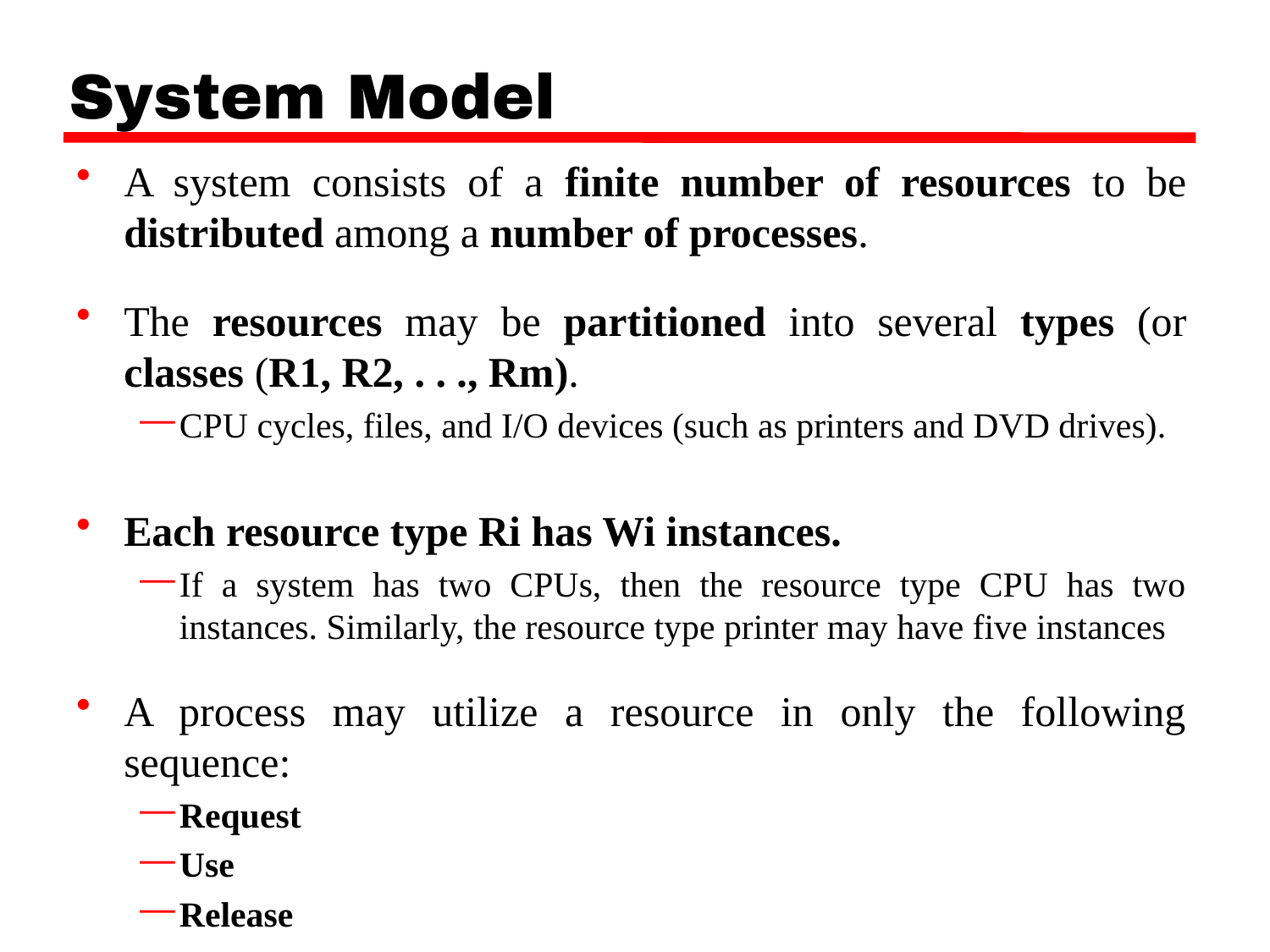

# System Model
A system consists of a finite number of resources to be distributed among a number of processes.

The resources may be partitioned into several types (or classes (R1, R2, . . ., Rm).
CPU cycles, files, and I/O devices (such as printers and DVD drives).

Each resource type Ri has Wi instances.
If a system has two CPUs, then the resource type CPU has two instances. Similarly, the resource type printer may have five instances

A process may utilize a resource in only the following sequence:
Request
Use
Release